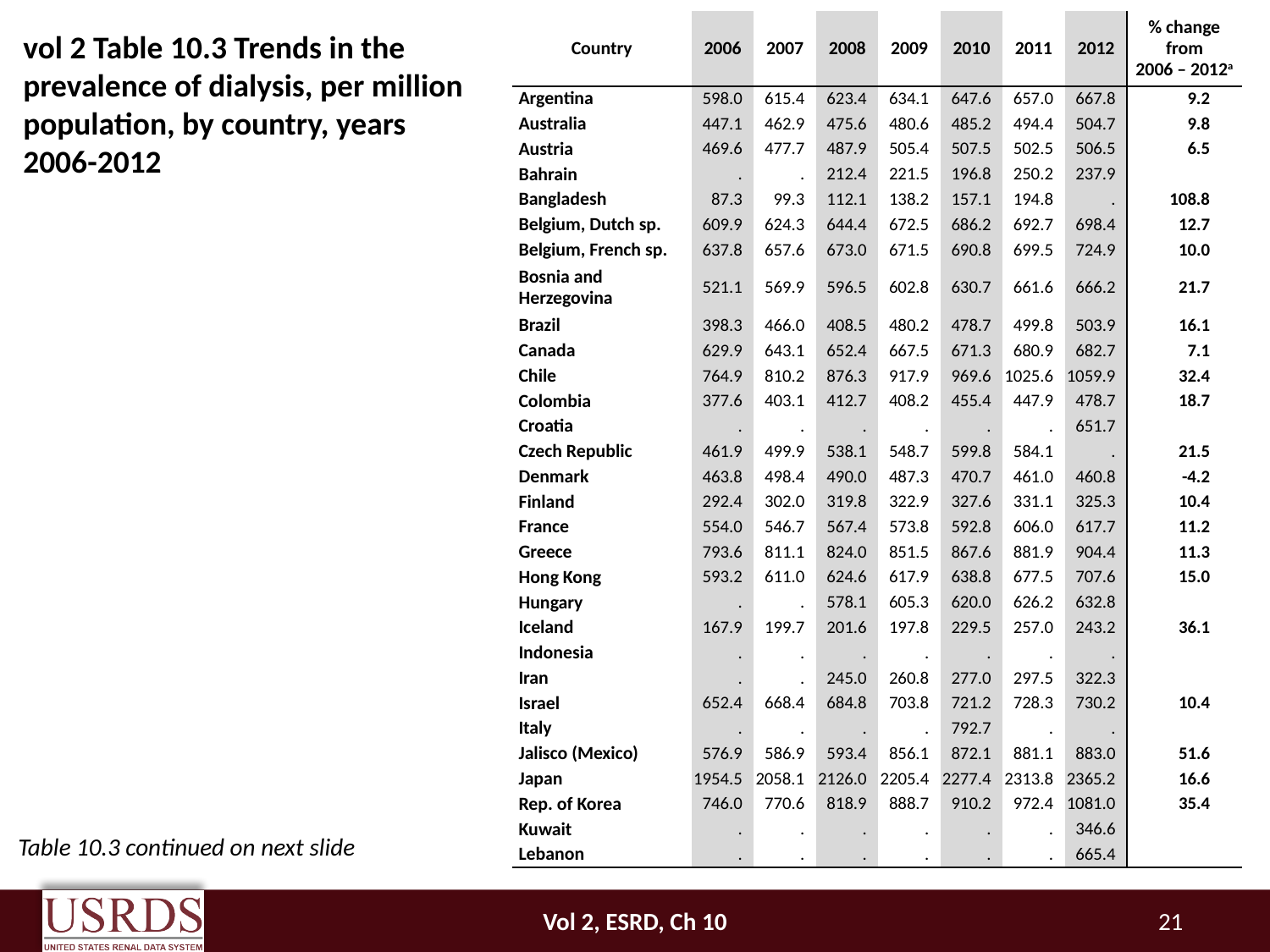

| Country | 2006 | 2007 | 2008 | 2009 | 2010 | 2011 | 2012 | % change from 2006 – 2012a |
| --- | --- | --- | --- | --- | --- | --- | --- | --- |
| Argentina | 598.0 | 615.4 | 623.4 | 634.1 | 647.6 | 657.0 | 667.8 | 9.2 |
| Australia | 447.1 | 462.9 | 475.6 | 480.6 | 485.2 | 494.4 | 504.7 | 9.8 |
| Austria | 469.6 | 477.7 | 487.9 | 505.4 | 507.5 | 502.5 | 506.5 | 6.5 |
| Bahrain | . | . | 212.4 | 221.5 | 196.8 | 250.2 | 237.9 |  |
| Bangladesh | 87.3 | 99.3 | 112.1 | 138.2 | 157.1 | 194.8 | . | 108.8 |
| Belgium, Dutch sp. | 609.9 | 624.3 | 644.4 | 672.5 | 686.2 | 692.7 | 698.4 | 12.7 |
| Belgium, French sp. | 637.8 | 657.6 | 673.0 | 671.5 | 690.8 | 699.5 | 724.9 | 10.0 |
| Bosnia and Herzegovina | 521.1 | 569.9 | 596.5 | 602.8 | 630.7 | 661.6 | 666.2 | 21.7 |
| Brazil | 398.3 | 466.0 | 408.5 | 480.2 | 478.7 | 499.8 | 503.9 | 16.1 |
| Canada | 629.9 | 643.1 | 652.4 | 667.5 | 671.3 | 680.9 | 682.7 | 7.1 |
| Chile | 764.9 | 810.2 | 876.3 | 917.9 | 969.6 | 1025.6 | 1059.9 | 32.4 |
| Colombia | 377.6 | 403.1 | 412.7 | 408.2 | 455.4 | 447.9 | 478.7 | 18.7 |
| Croatia | . | . | . | . | . | . | 651.7 |  |
| Czech Republic | 461.9 | 499.9 | 538.1 | 548.7 | 599.8 | 584.1 | . | 21.5 |
| Denmark | 463.8 | 498.4 | 490.0 | 487.3 | 470.7 | 461.0 | 460.8 | -4.2 |
| Finland | 292.4 | 302.0 | 319.8 | 322.9 | 327.6 | 331.1 | 325.3 | 10.4 |
| France | 554.0 | 546.7 | 567.4 | 573.8 | 592.8 | 606.0 | 617.7 | 11.2 |
| Greece | 793.6 | 811.1 | 824.0 | 851.5 | 867.6 | 881.9 | 904.4 | 11.3 |
| Hong Kong | 593.2 | 611.0 | 624.6 | 617.9 | 638.8 | 677.5 | 707.6 | 15.0 |
| Hungary | . | . | 578.1 | 605.3 | 620.0 | 626.2 | 632.8 |  |
| Iceland | 167.9 | 199.7 | 201.6 | 197.8 | 229.5 | 257.0 | 243.2 | 36.1 |
| Indonesia | . | . | . | . | . | . | . |  |
| Iran | . | . | 245.0 | 260.8 | 277.0 | 297.5 | 322.3 |  |
| Israel | 652.4 | 668.4 | 684.8 | 703.8 | 721.2 | 728.3 | 730.2 | 10.4 |
| Italy | . | . | . | . | 792.7 | . | . |  |
| Jalisco (Mexico) | 576.9 | 586.9 | 593.4 | 856.1 | 872.1 | 881.1 | 883.0 | 51.6 |
| Japan | 1954.5 | 2058.1 | 2126.0 | 2205.4 | 2277.4 | 2313.8 | 2365.2 | 16.6 |
| Rep. of Korea | 746.0 | 770.6 | 818.9 | 888.7 | 910.2 | 972.4 | 1081.0 | 35.4 |
| Kuwait | . | . | . | . | . | . | 346.6 |  |
| Lebanon | . | . | . | . | . | . | 665.4 |  |
# vol 2 Table 10.3 Trends in the prevalence of dialysis, per million population, by country, years 2006-2012
Table 10.3 continued on next slide
Vol 2, ESRD, Ch 10
21